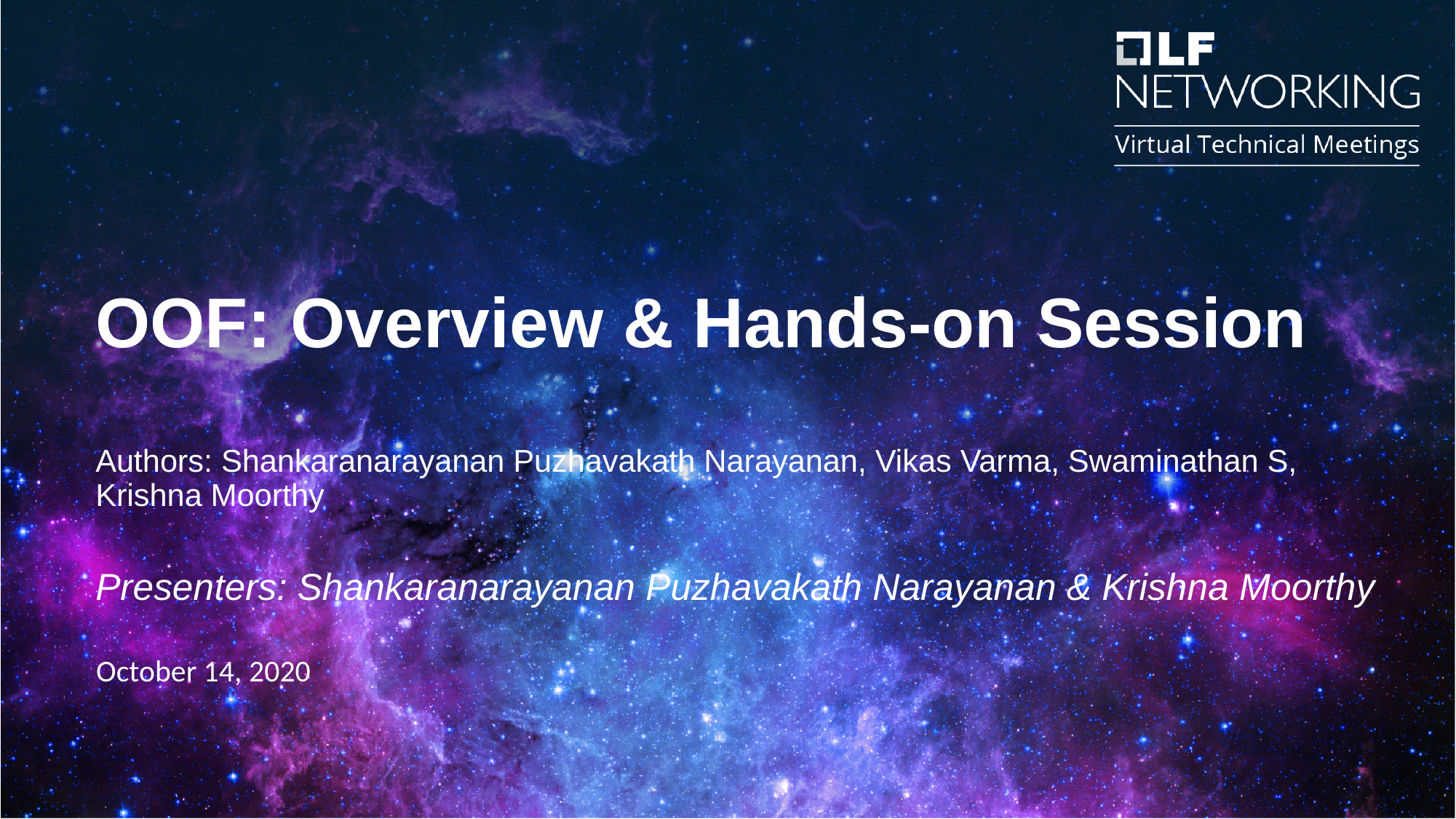

OOF: Overview & Hands-on Session
Authors: Shankaranarayanan Puzhavakath Narayanan, Vikas Varma, Swaminathan S, Krishna Moorthy

Presenters: Shankaranarayanan Puzhavakath Narayanan & Krishna Moorthy
October 14, 2020